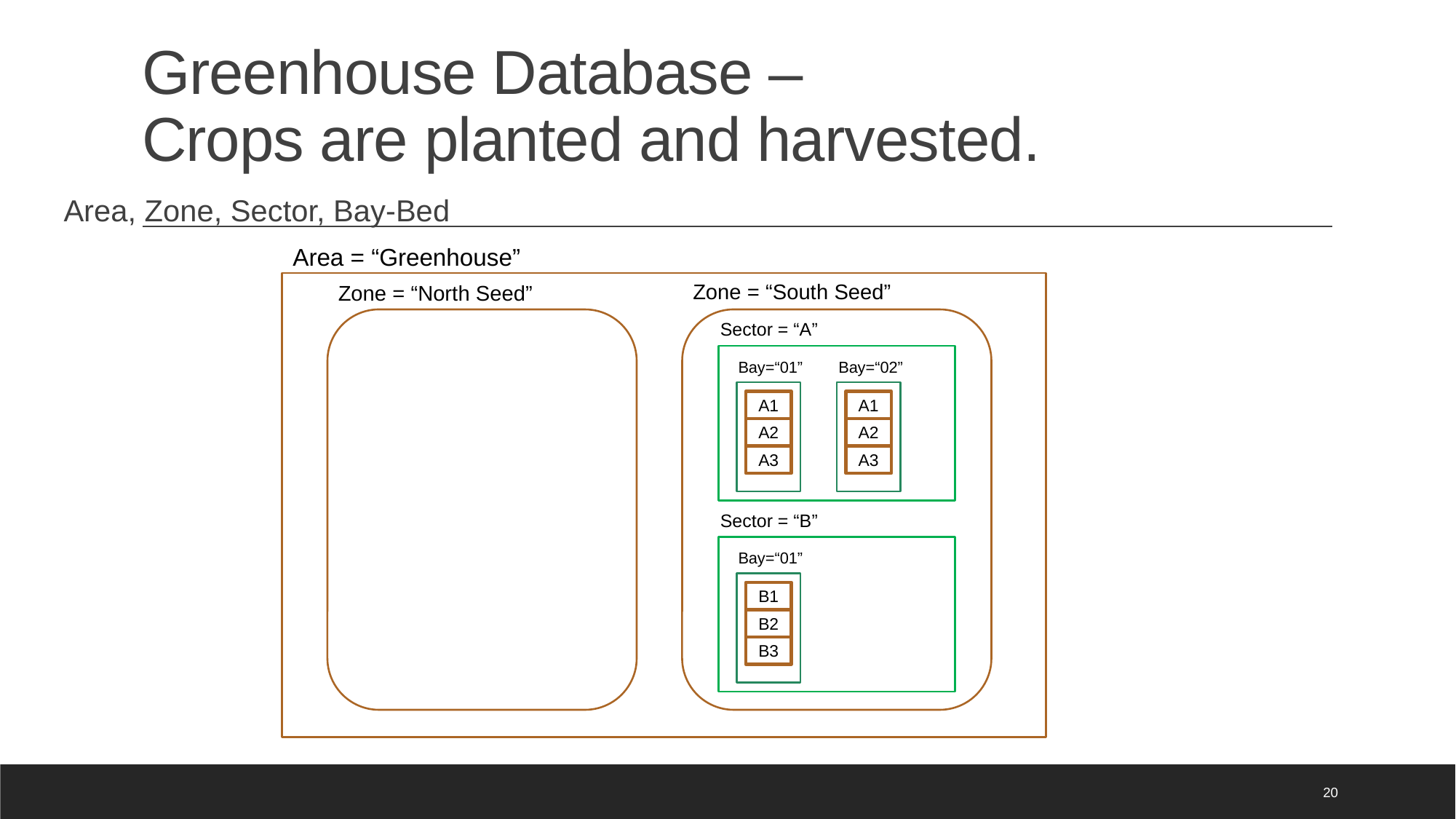

# Greenhouse Database – Crops are planted and harvested.
Area, Zone, Sector, Bay-Bed
Area = “Greenhouse”

Zone = “South Seed”
Zone = “North Seed”

Sector = “A”

Bay=“01”
Bay=“02”

A1
A1
A2
A2
A3
A3
Sector = “B”

Bay=“01”

B1
B2
B3
20